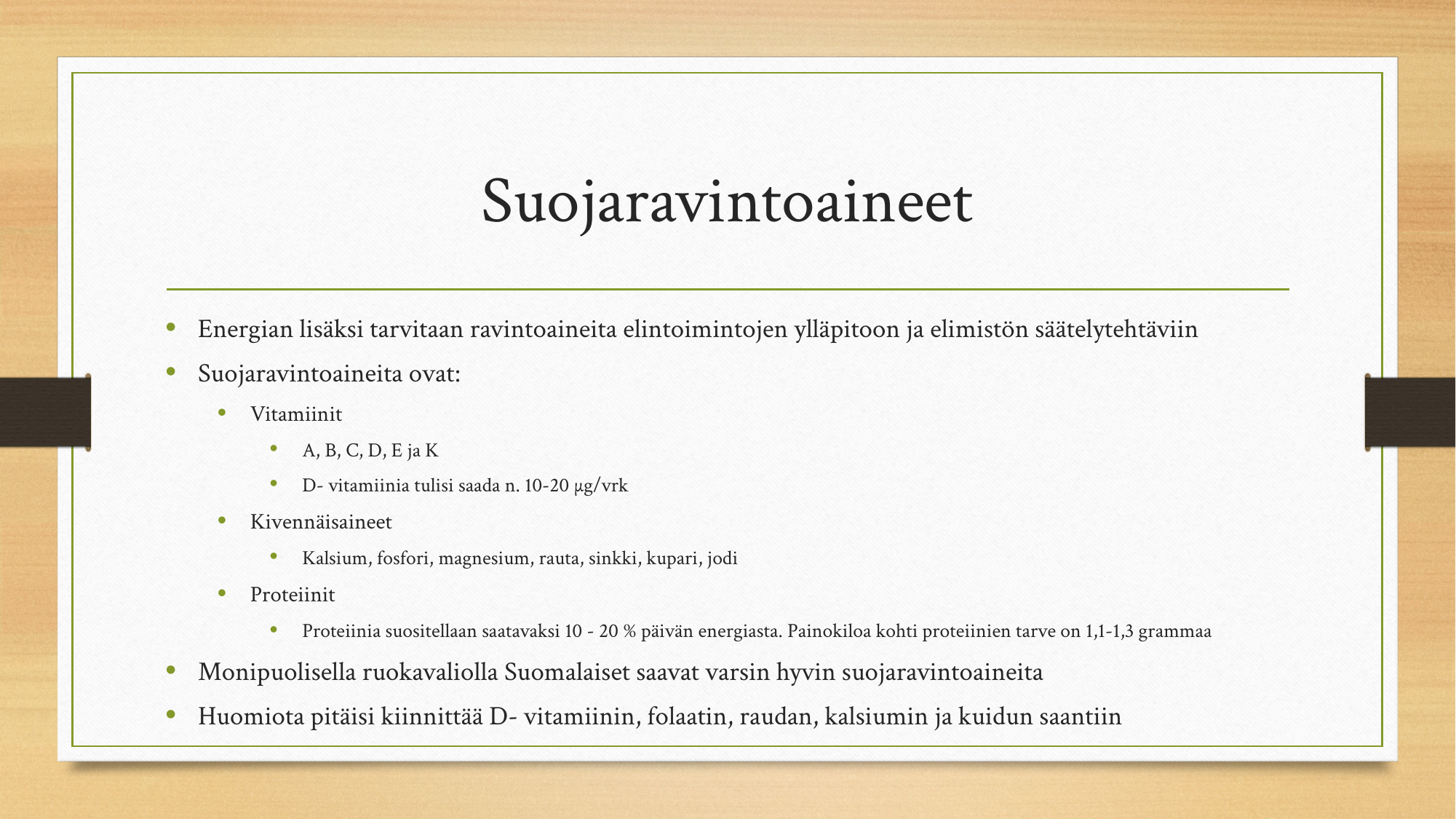

# Suojaravintoaineet
Energian lisäksi tarvitaan ravintoaineita elintoimintojen ylläpitoon ja elimistön säätelytehtäviin
Suojaravintoaineita ovat:
Vitamiinit
A, B, C, D, E ja K
D- vitamiinia tulisi saada n. 10-20 µg/vrk
Kivennäisaineet
Kalsium, fosfori, magnesium, rauta, sinkki, kupari, jodi
Proteiinit
Proteiinia suositellaan saatavaksi 10 - 20 % päivän energiasta. Painokiloa kohti proteiinien tarve on 1,1-1,3 grammaa
Monipuolisella ruokavaliolla Suomalaiset saavat varsin hyvin suojaravintoaineita
Huomiota pitäisi kiinnittää D- vitamiinin, folaatin, raudan, kalsiumin ja kuidun saantiin